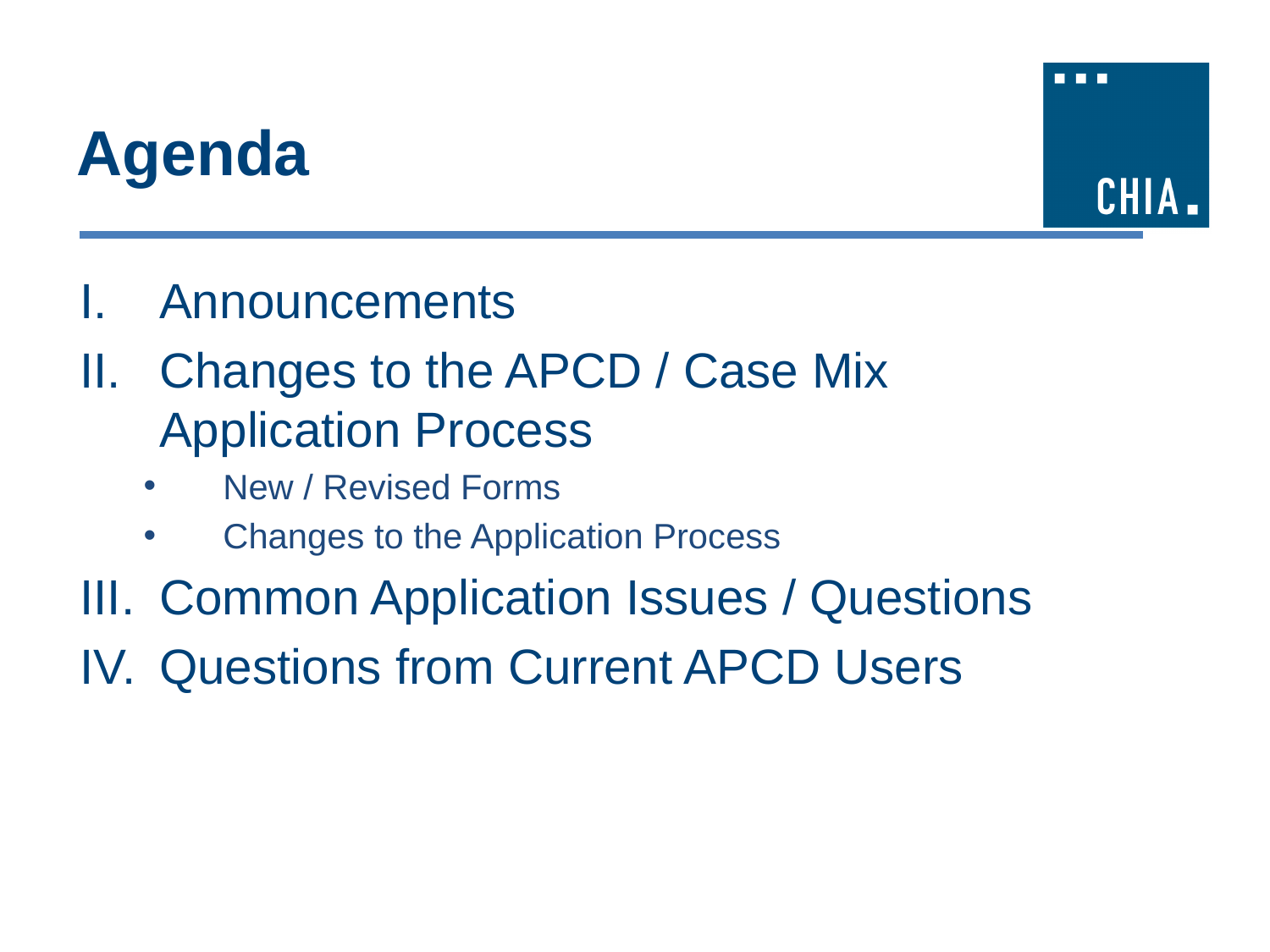

# Agenda
Announcements
Changes to the APCD / Case Mix Application Process
New / Revised Forms
Changes to the Application Process
Common Application Issues / Questions
Questions from Current APCD Users